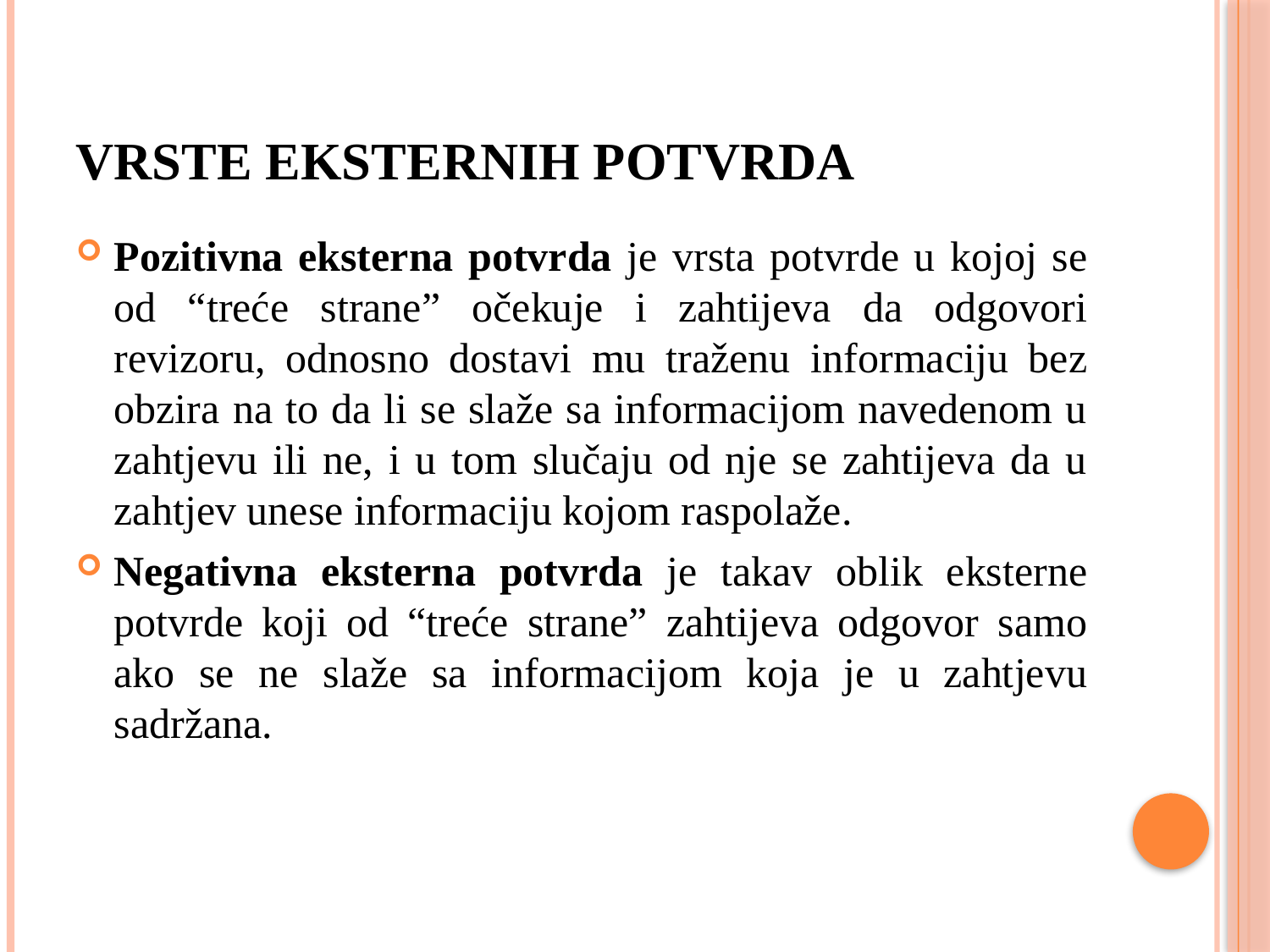

# Vrste eksternih potvrda
Pozitivna eksterna potvrda je vrsta potvrde u kojoj se od “treće strane” očekuje i zahtijeva da odgovori revizoru, odnosno dostavi mu traženu informaciju bez obzira na to da li se slaže sa informacijom navedenom u zahtjevu ili ne, i u tom slučaju od nje se zahtijeva da u zahtjev unese informaciju kojom raspolaže.
Negativna eksterna potvrda je takav oblik eksterne potvrde koji od “treće strane” zahtijeva odgovor samo ako se ne slaže sa informacijom koja je u zahtjevu sadržana.